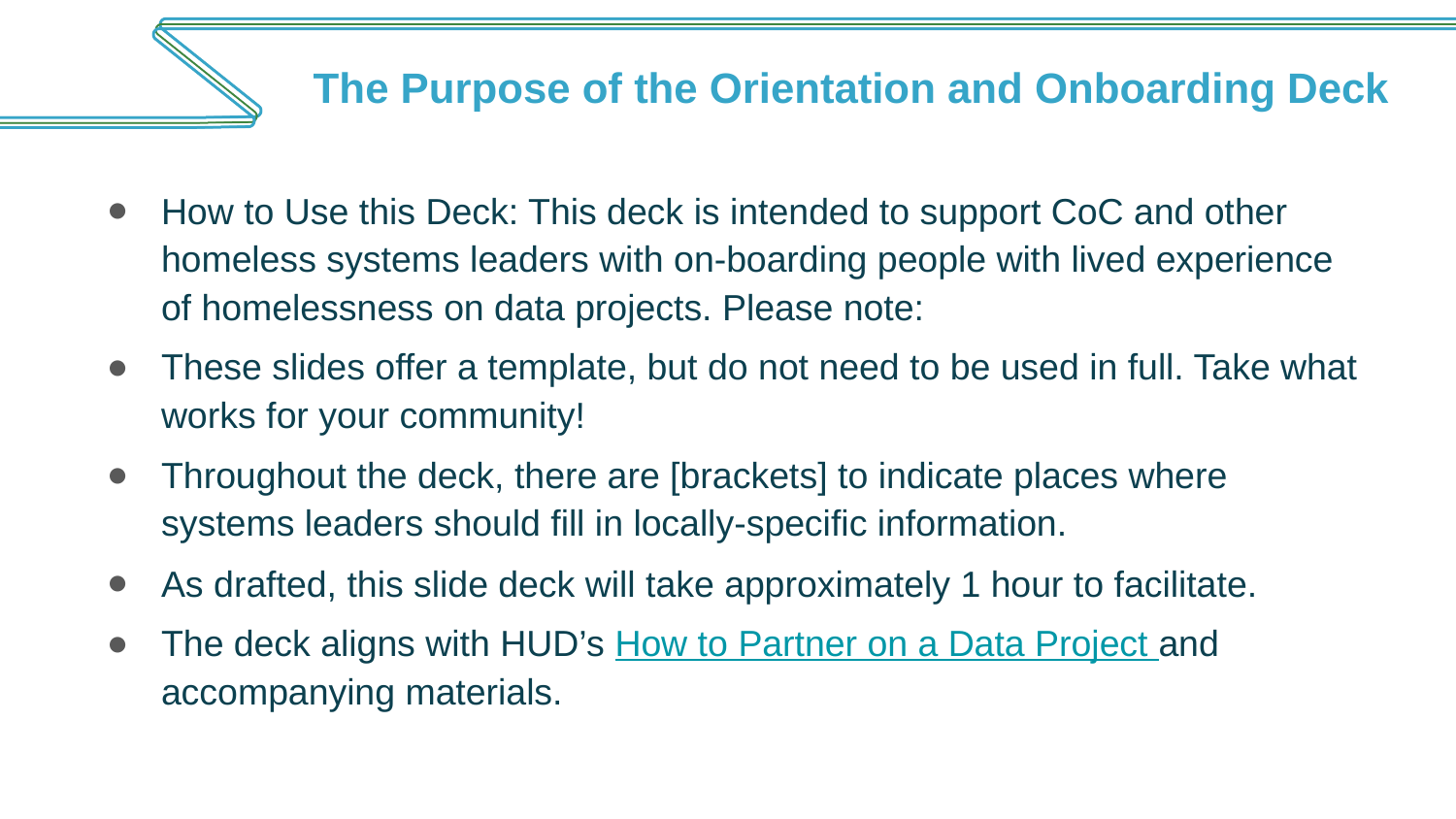

# The Purpose of the Orientation and Onboarding Deck
How to Use this Deck: This deck is intended to support CoC and other homeless systems leaders with on-boarding people with lived experience of homelessness on data projects. Please note:
These slides offer a template, but do not need to be used in full. Take what works for your community!
Throughout the deck, there are [brackets] to indicate places where systems leaders should fill in locally-specific information.
As drafted, this slide deck will take approximately 1 hour to facilitate.
The deck aligns with HUD’s How to Partner on a Data Project and accompanying materials.